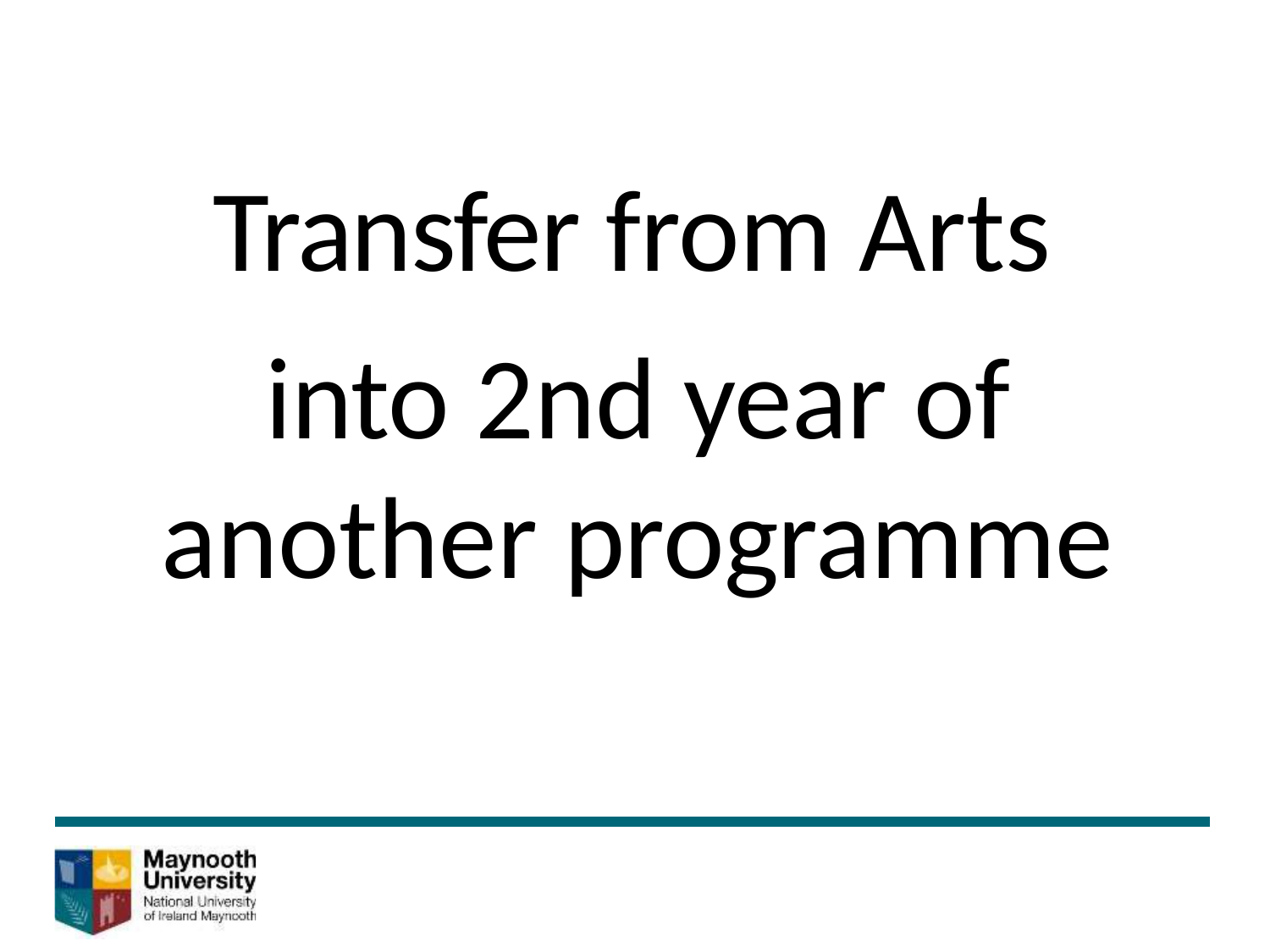

# Transfer from Arts
into 2nd year of  another programme